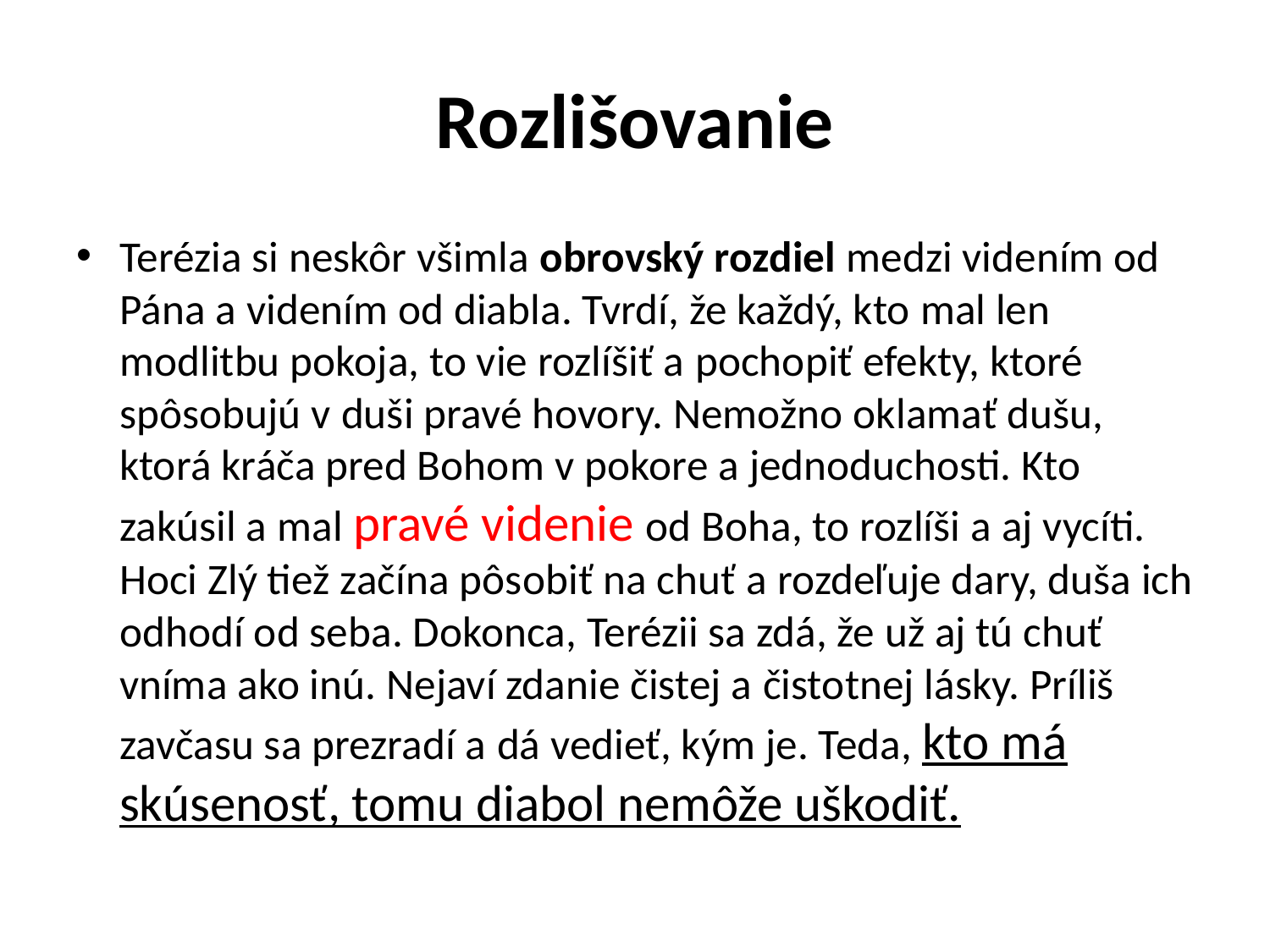

# Rozlišovanie
Terézia si neskôr všimla obrovský rozdiel medzi videním od Pána a videním od diabla. Tvrdí, že každý, kto mal len modlitbu pokoja, to vie rozlíšiť a pochopiť efekty, ktoré spôsobujú v duši pravé hovory. Nemožno oklamať dušu, ktorá kráča pred Bohom v pokore a jednoduchosti. Kto zakúsil a mal pravé videnie od Boha, to rozlíši a aj vycíti. Hoci Zlý tiež začína pôsobiť na chuť a rozdeľuje dary, duša ich odhodí od seba. Dokonca, Terézii sa zdá, že už aj tú chuť vníma ako inú. Nejaví zdanie čistej a čistotnej lásky. Príliš zavčasu sa prezradí a dá vedieť, kým je. Teda, kto má skúsenosť, tomu diabol nemôže uškodiť.